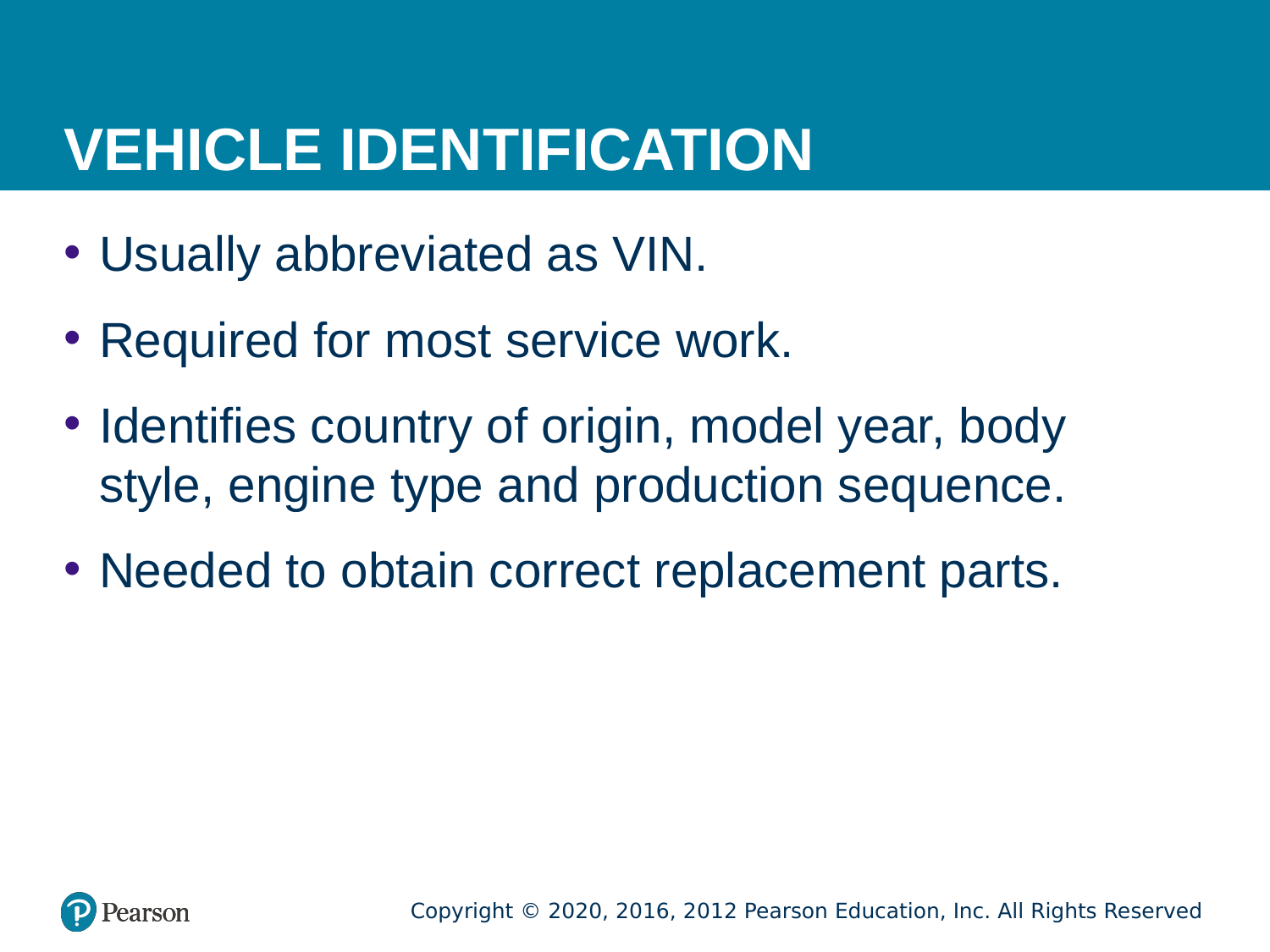

# VEHICLE IDENTIFICATION
Usually abbreviated as VIN.
Required for most service work.
Identifies country of origin, model year, body style, engine type and production sequence.
Needed to obtain correct replacement parts.